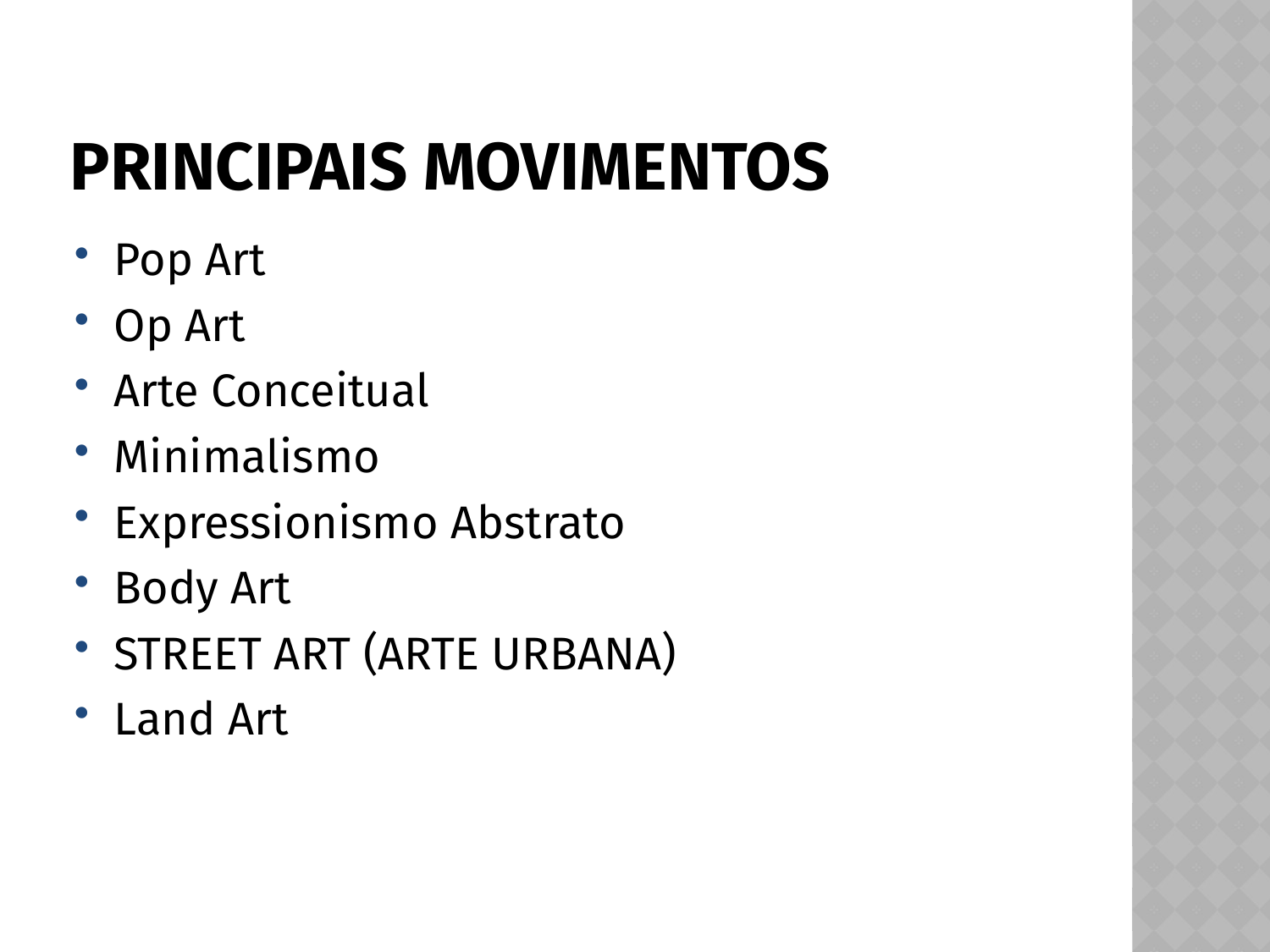

# Principais movimentos
Pop Art
Op Art
Arte Conceitual
Minimalismo
Expressionismo Abstrato
Body Art
STREET ART (ARTE URBANA)
Land Art